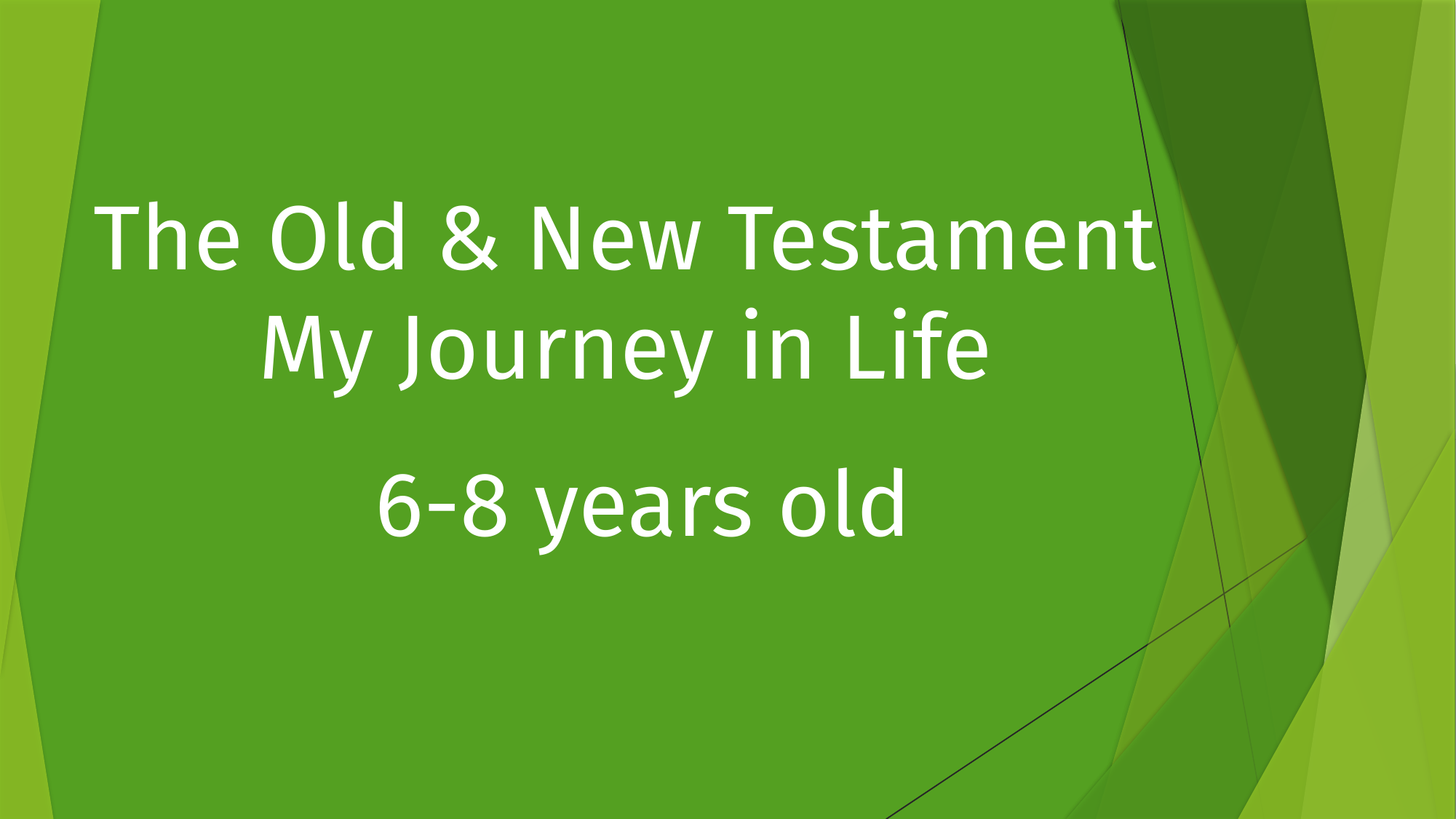

# The Old & New Testament My Journey in Life
6-8 years old